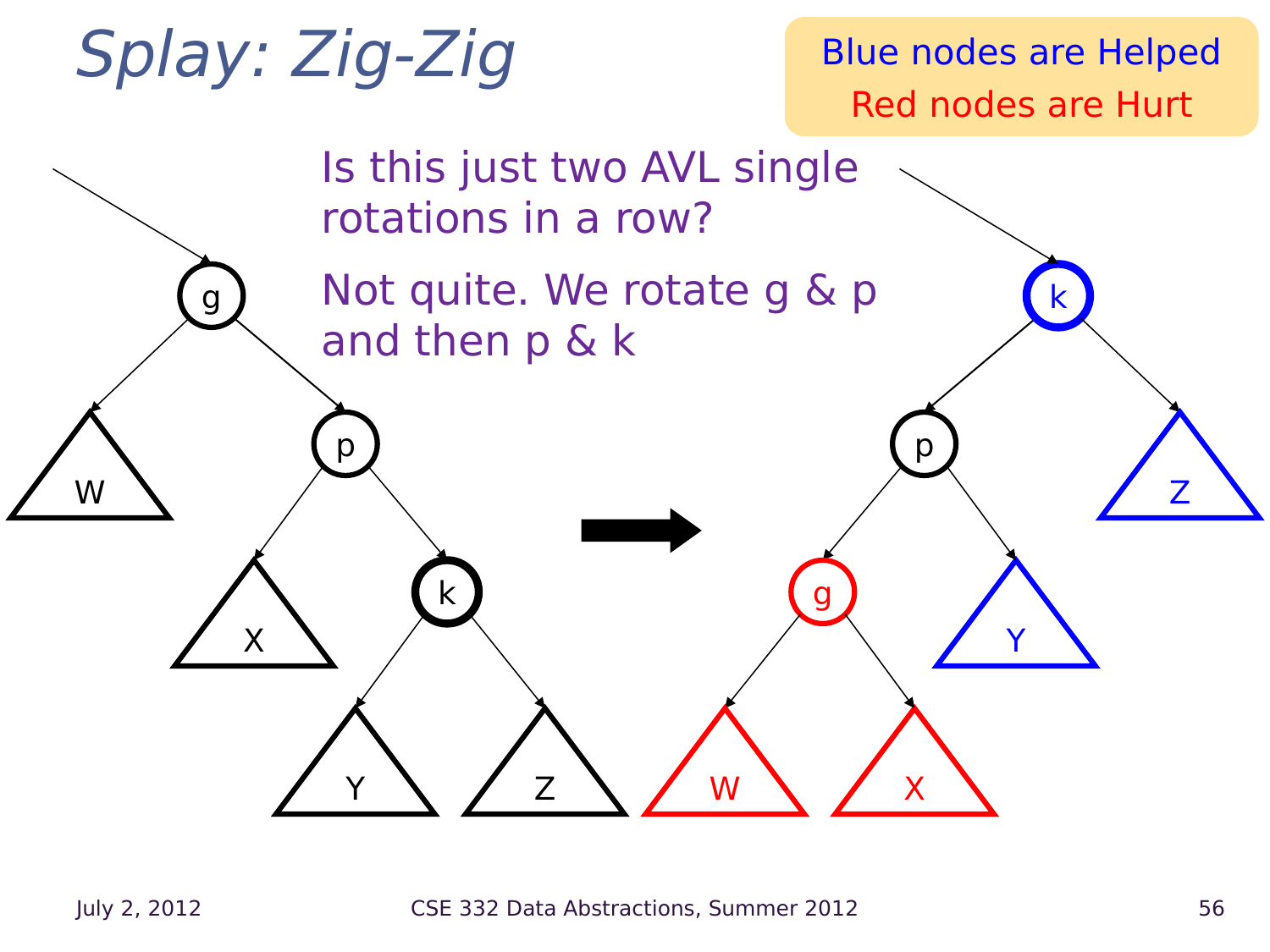

# Splay: Zig-Zig
Blue nodes are Helped
Red nodes are Hurt
Is this just two AVL single rotations in a row?
Not quite. We rotate g & p and then p & k
g
W
p
X
k
Y
Z
k
p
Z
g
Y
W
X

July 2, 2012
CSE 332 Data Abstractions, Summer 2012
56